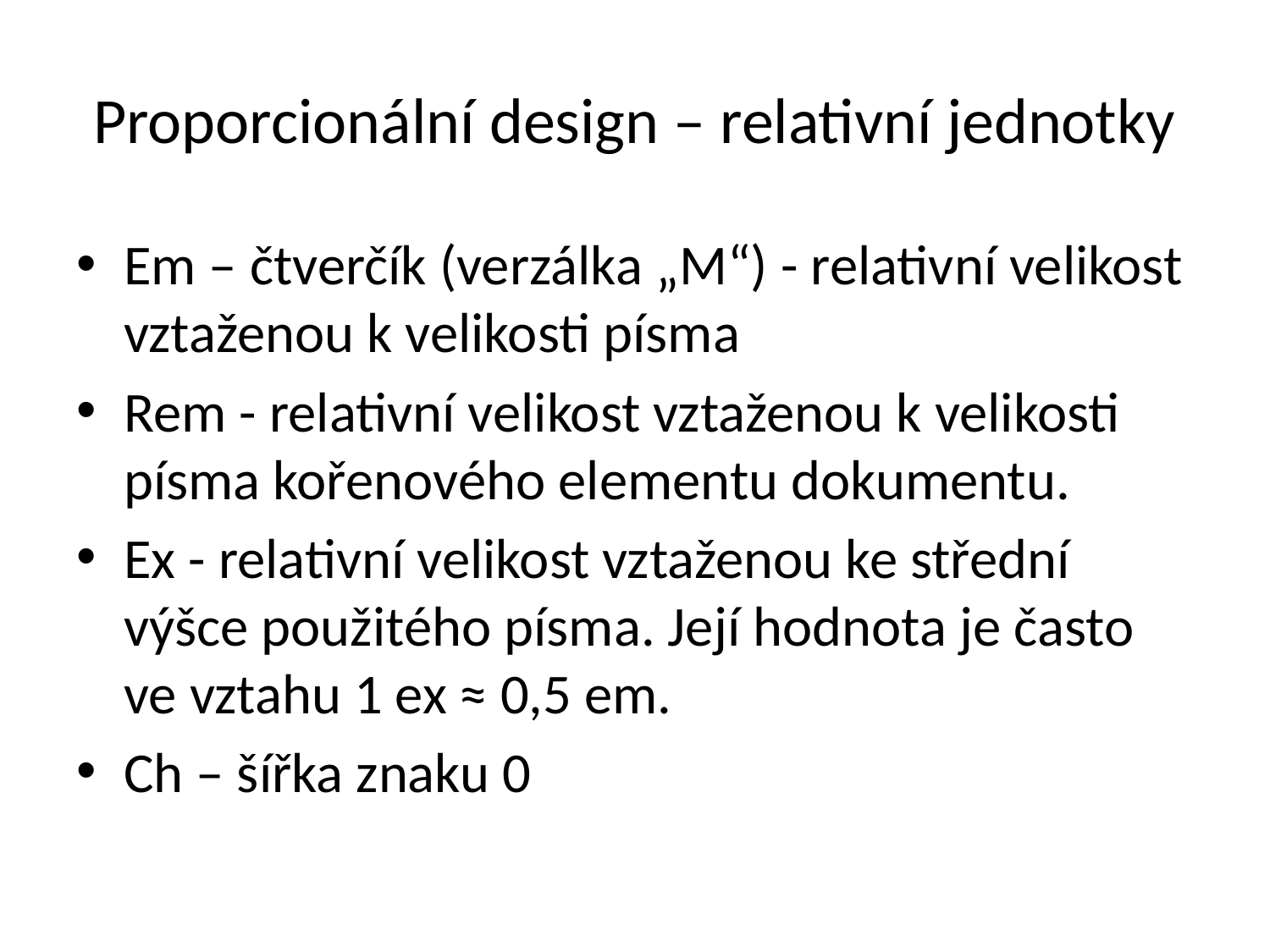

# Proporcionální design – relativní jednotky
Em – čtverčík (verzálka „M“) - relativní velikost vztaženou k velikosti písma
Rem - relativní velikost vztaženou k velikosti písma kořenového elementu dokumentu.
Ex - relativní velikost vztaženou ke střední výšce použitého písma. Její hodnota je často ve vztahu 1 ex ≈ 0,5 em.
Ch – šířka znaku 0